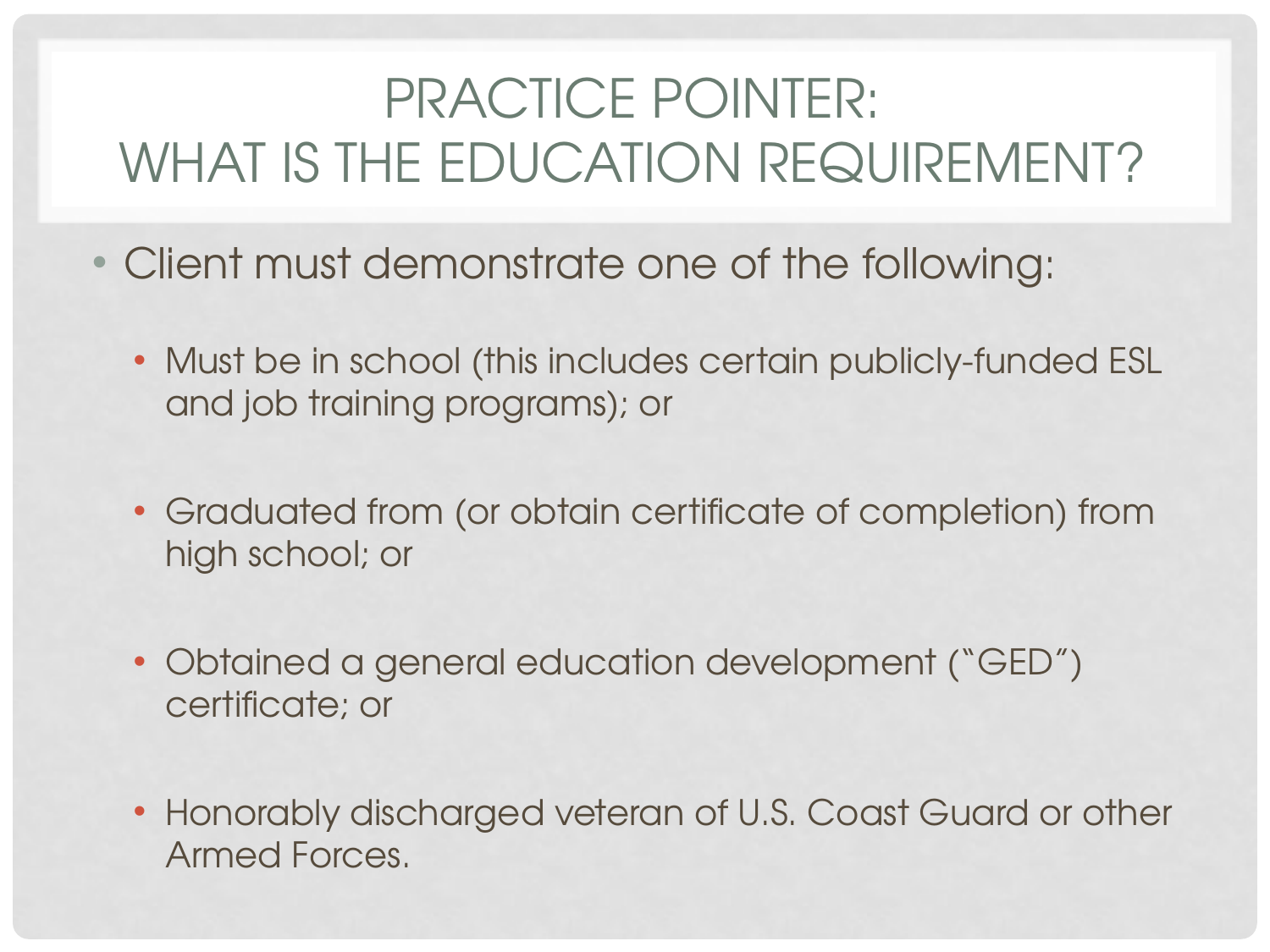

# Practice Pointer: What is the education requirement?
Client must demonstrate one of the following:

Must be in school (this includes certain publicly-funded ESL and job training programs); or

Graduated from (or obtain certificate of completion) from high school; or

Obtained a general education development (“GED”) certificate; or

Honorably discharged veteran of U.S. Coast Guard or other Armed Forces.